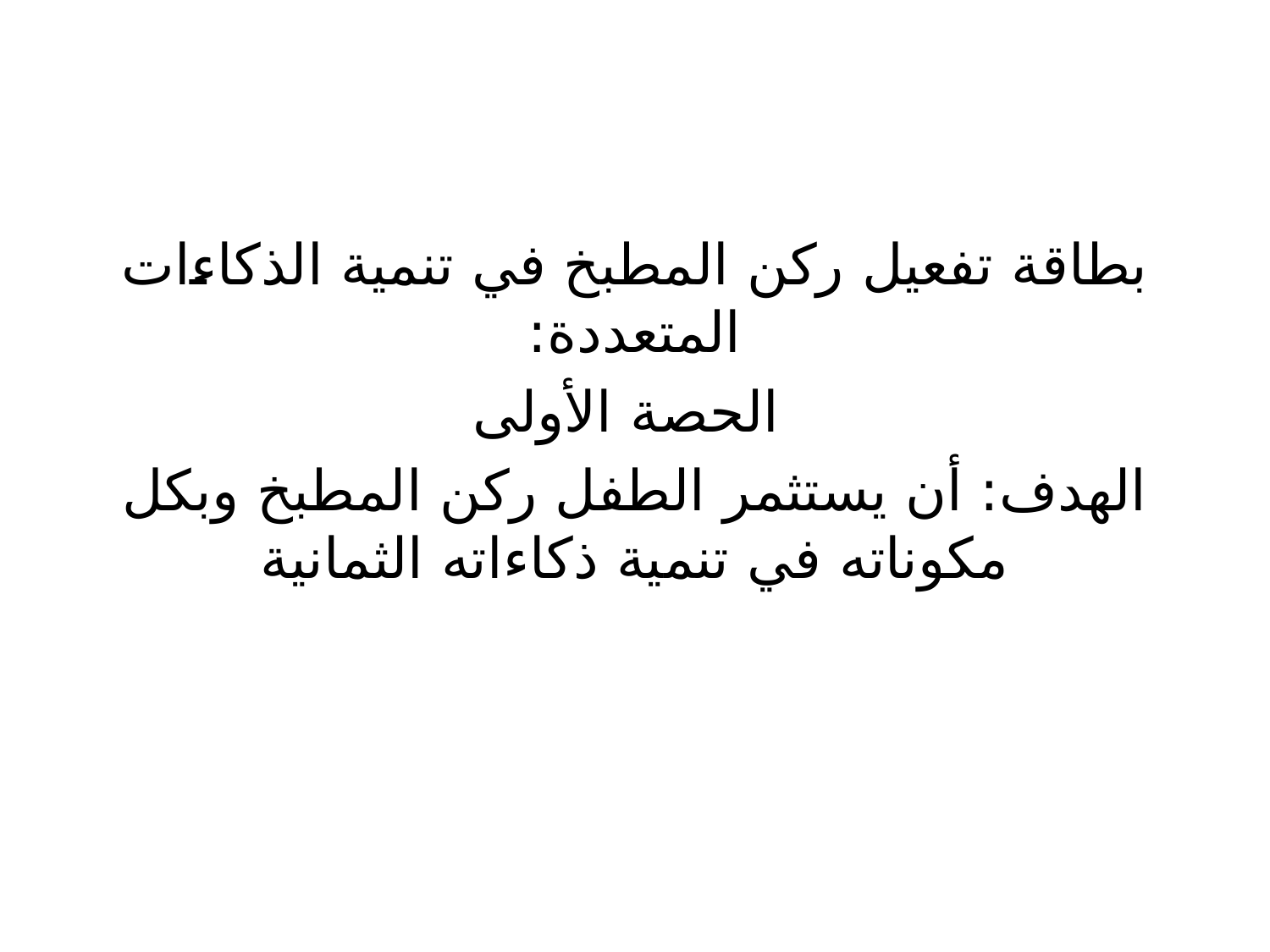

#
بطاقة تفعيل ركن المطبخ في تنمية الذكاءات المتعددة:
 الحصة الأولى
الهدف: أن يستثمر الطفل ركن المطبخ وبكل مكوناته في تنمية ذكاءاته الثمانية